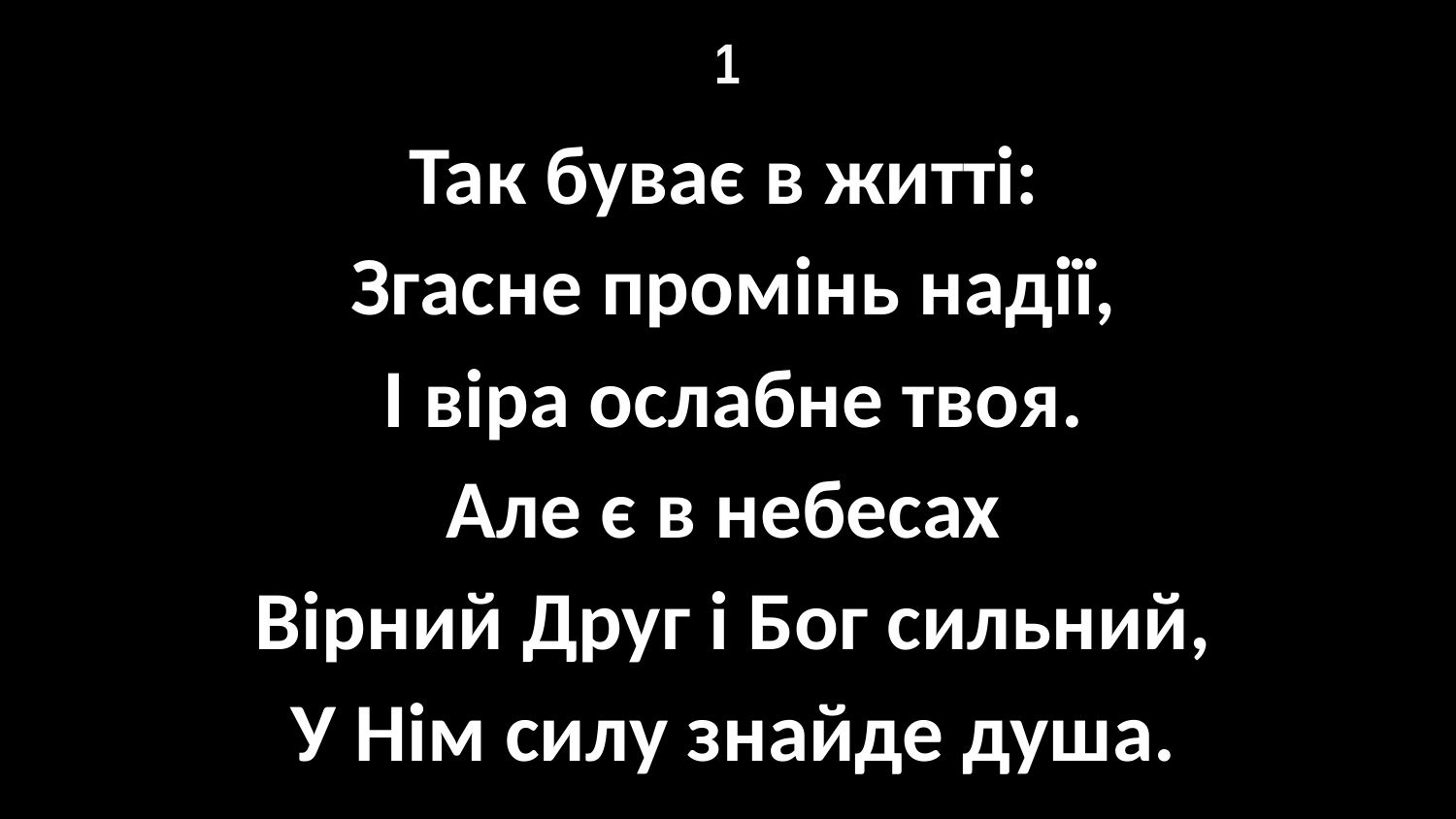

# 1
Так буває в житті:
Згасне промінь надії,
І віра ослабне твоя.
Але є в небесах
Вірний Друг і Бог сильний,
У Нім силу знайде душа.